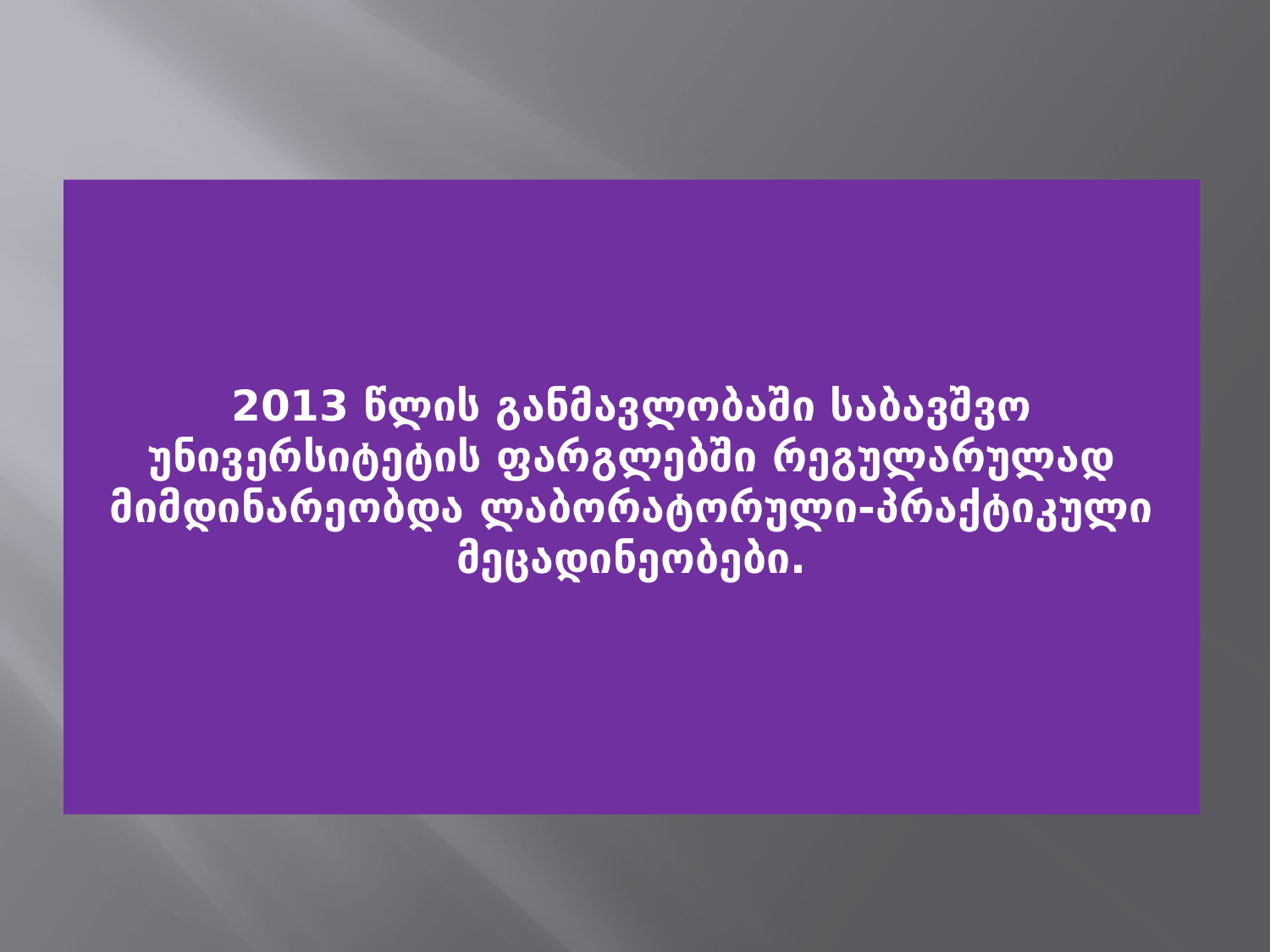

# 2013 წლის განმავლობაში საბავშვო უნივერსიტეტის ფარგლებში რეგულარულად მიმდინარეობდა ლაბორატორული-პრაქტიკული მეცადინეობები.